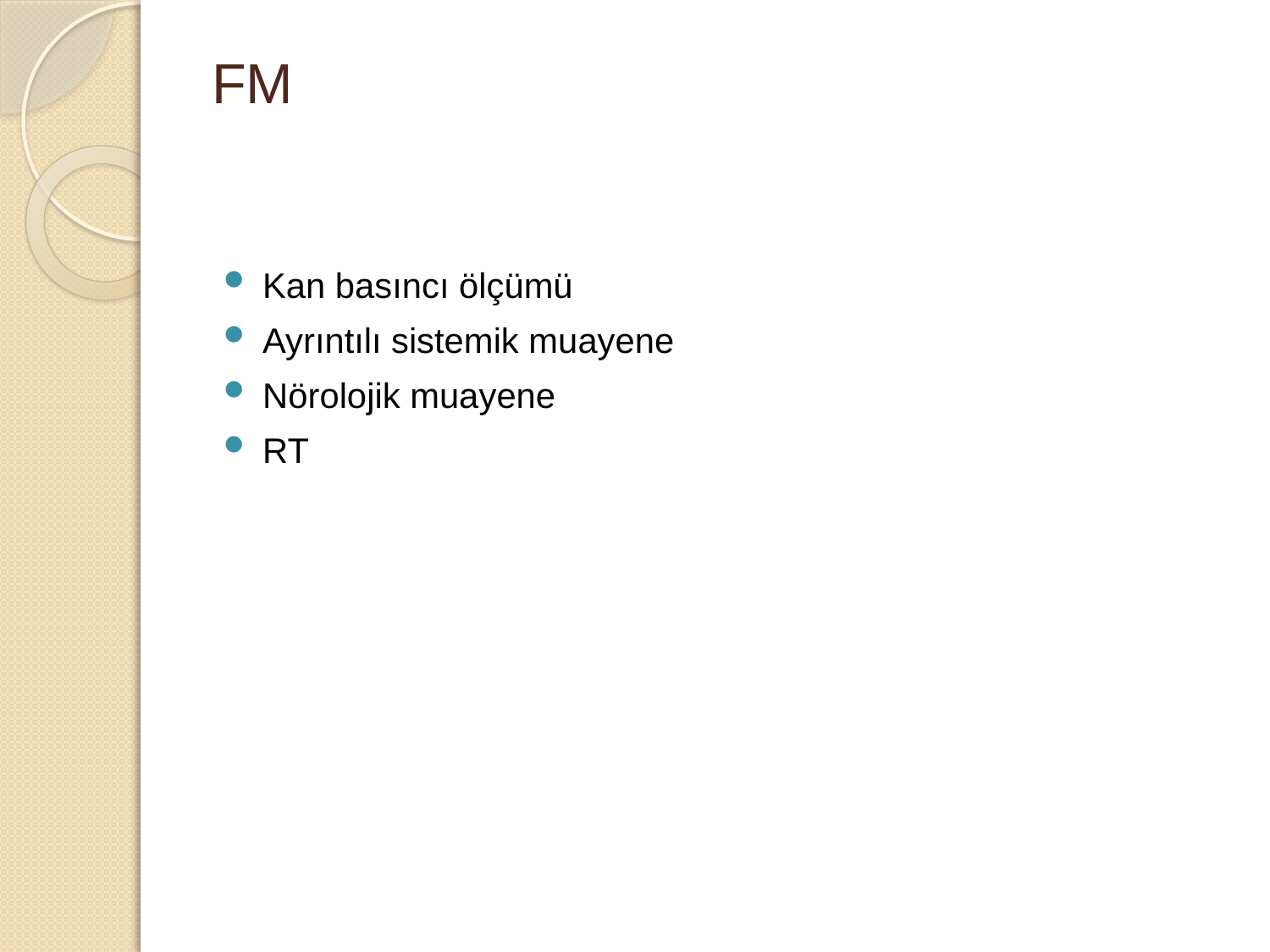

# FM

Kan basıncı ölçümü
Ayrıntılı sistemik muayene
Nörolojik muayene
RT